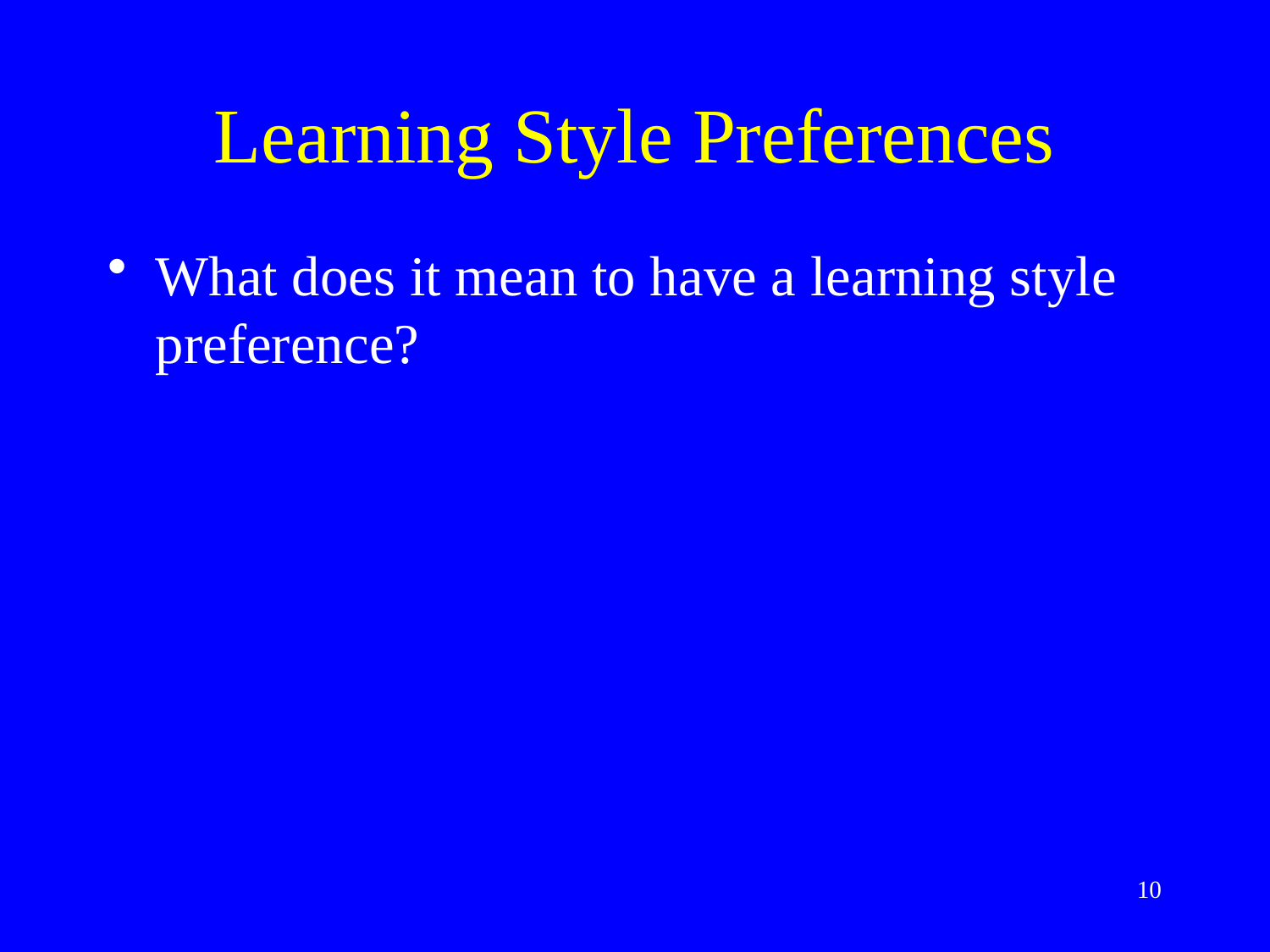

# Learning Style Preferences
What does it mean to have a learning style preference?
10